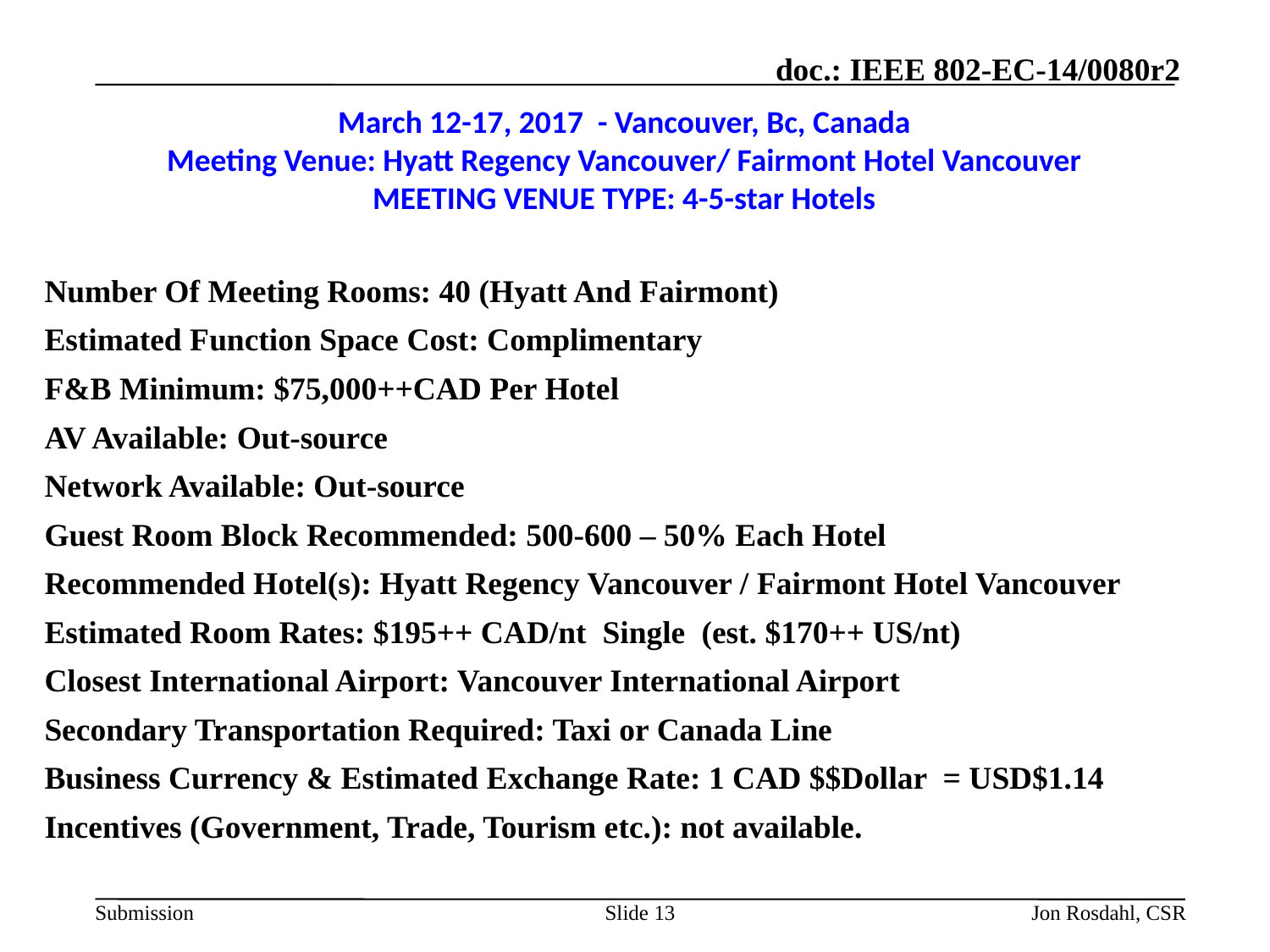

# March 12-17, 2017  - Vancouver, Bc, Canada Meeting Venue: Hyatt Regency Vancouver/ Fairmont Hotel Vancouver MEETING VENUE TYPE: 4-5-star Hotels
Number Of Meeting Rooms: 40 (Hyatt And Fairmont)
Estimated Function Space Cost: Complimentary
F&B Minimum: $75,000++CAD Per Hotel
AV Available: Out-source
Network Available: Out-source
Guest Room Block Recommended: 500-600 – 50% Each Hotel
Recommended Hotel(s): Hyatt Regency Vancouver / Fairmont Hotel Vancouver
Estimated Room Rates: $195++ CAD/nt  Single  (est. $170++ US/nt)
Closest International Airport: Vancouver International Airport
Secondary Transportation Required: Taxi or Canada Line
Business Currency & Estimated Exchange Rate: 1 CAD $$Dollar  = USD$1.14
Incentives (Government, Trade, Tourism etc.): not available.

Slide 13
Jon Rosdahl, CSR